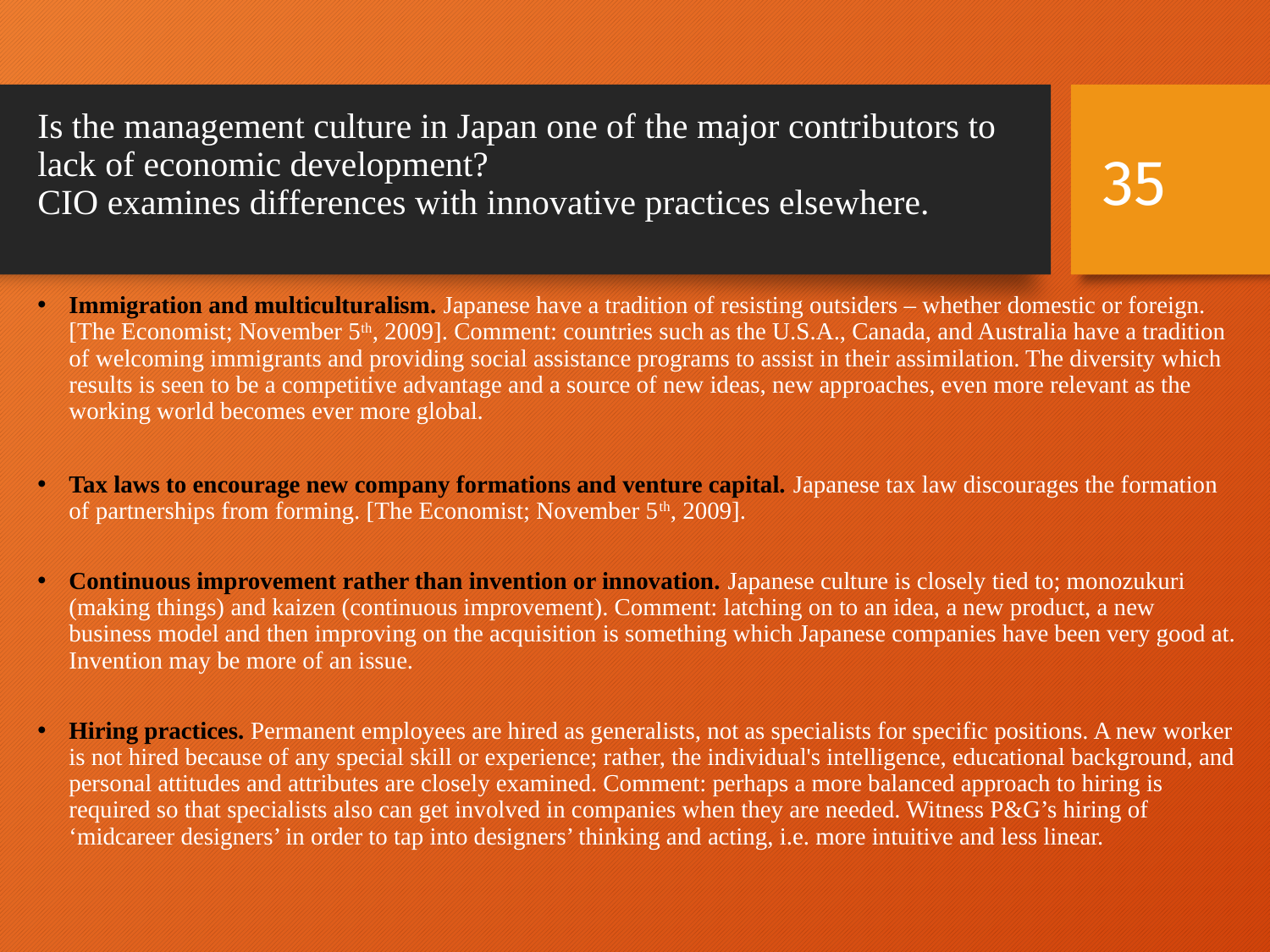

# Is the management culture in Japan one of the major contributors to lack of economic development? CIO examines differences with innovative practices elsewhere.
35
Immigration and multiculturalism. Japanese have a tradition of resisting outsiders – whether domestic or foreign. [The Economist; November 5th, 2009]. Comment: countries such as the U.S.A., Canada, and Australia have a tradition of welcoming immigrants and providing social assistance programs to assist in their assimilation. The diversity which results is seen to be a competitive advantage and a source of new ideas, new approaches, even more relevant as the working world becomes ever more global.
Tax laws to encourage new company formations and venture capital. Japanese tax law discourages the formation of partnerships from forming. [The Economist; November 5th, 2009].
Continuous improvement rather than invention or innovation. Japanese culture is closely tied to; monozukuri (making things) and kaizen (continuous improvement). Comment: latching on to an idea, a new product, a new business model and then improving on the acquisition is something which Japanese companies have been very good at. Invention may be more of an issue.
Hiring practices. Permanent employees are hired as generalists, not as specialists for specific positions. A new worker is not hired because of any special skill or experience; rather, the individual's intelligence, educational background, and personal attitudes and attributes are closely examined. Comment: perhaps a more balanced approach to hiring is required so that specialists also can get involved in companies when they are needed. Witness P&G’s hiring of  ‘midcareer designers’ in order to tap into designers’ thinking and acting, i.e. more intuitive and less linear.